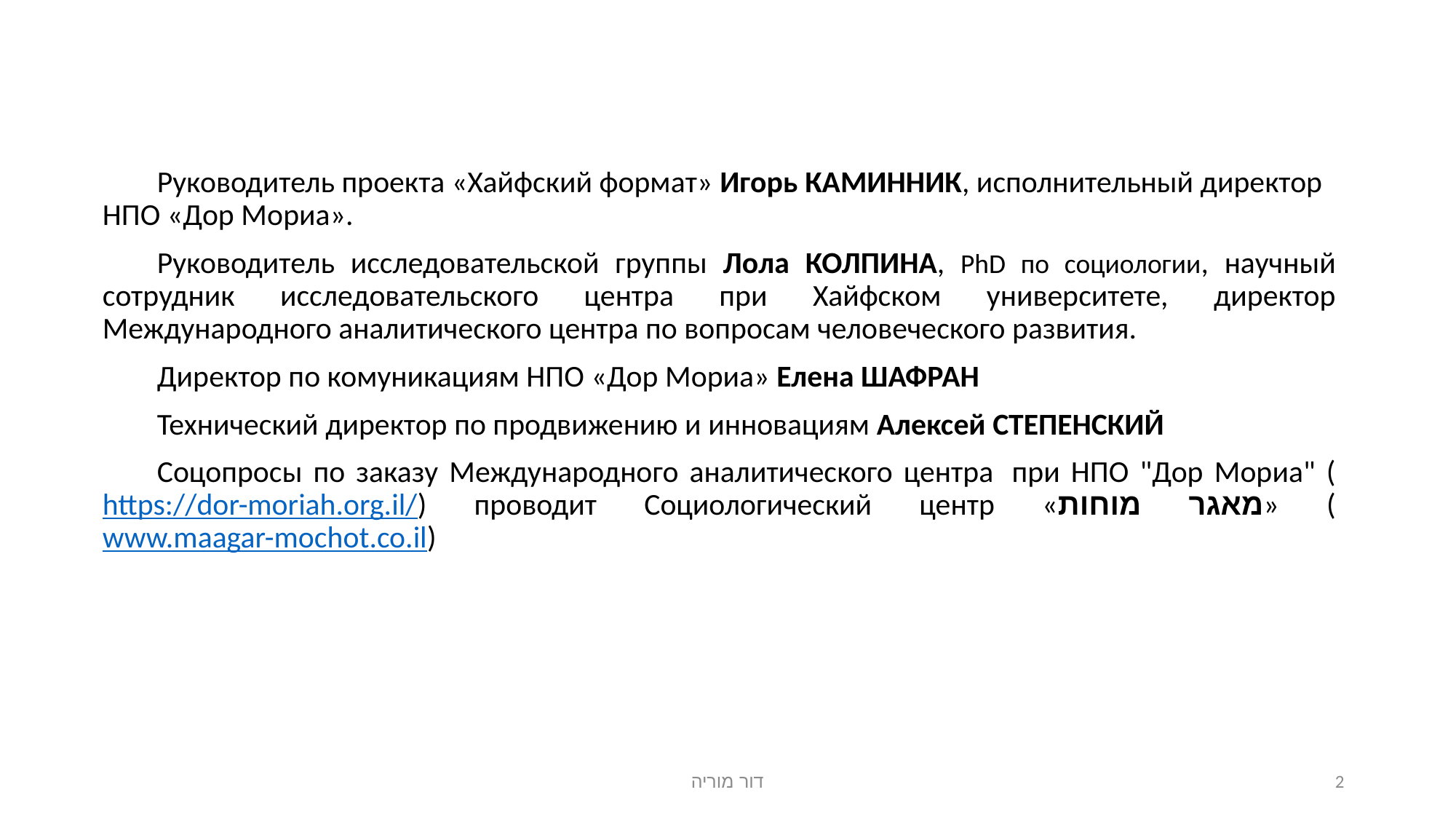

Руководитель проекта «Хайфский формат» Игорь Каминник, исполнительный директор НПО «Дор Мориа».
Руководитель исследовательской группы Лола КОЛПИНА, PhD по социологии, научный сотрудник исследовательского центра при Хайфском университете, директор Международного аналитического центра по вопросам человеческого развития.
Директор по комуникациям НПО «Дор Мориа» Елена ШАФРАН
Технический директор по продвижению и инновациям Алексей СТЕПЕНСКИЙ
Соцопросы по заказу Международного аналитического центра  при НПО "Дор Мориа" (https://dor-moriah.org.il/) проводит Социологический центр «מאגר מוחות» (www.maagar-mochot.co.il)

דור מוריה
2